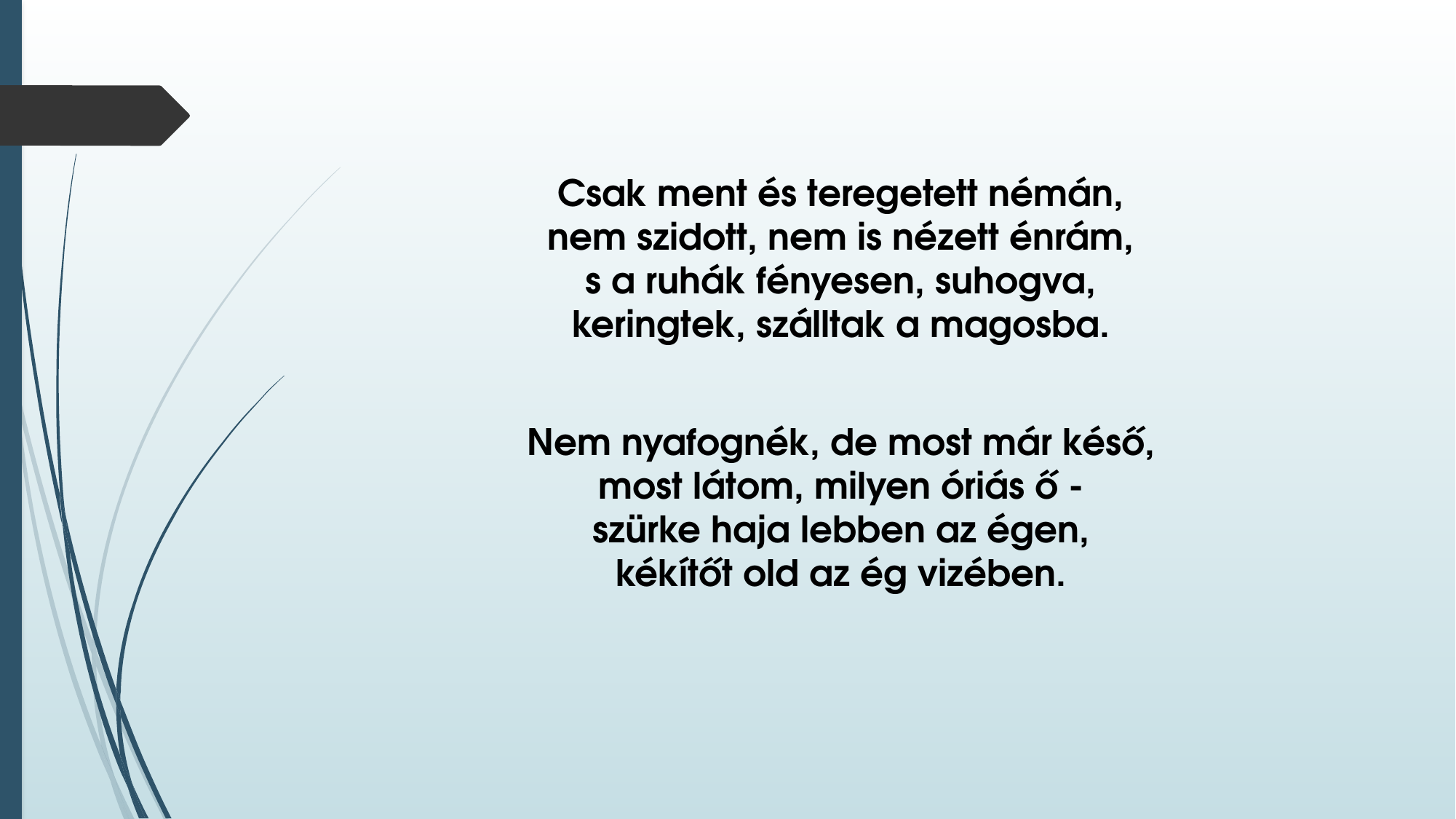

Csak ment és teregetett némán,
nem szidott, nem is nézett énrám,
s a ruhák fényesen, suhogva,
keringtek, szálltak a magosba.

Nem nyafognék, de most már késő,
most látom, milyen óriás ő -
szürke haja lebben az égen,
kékítőt old az ég vizében.